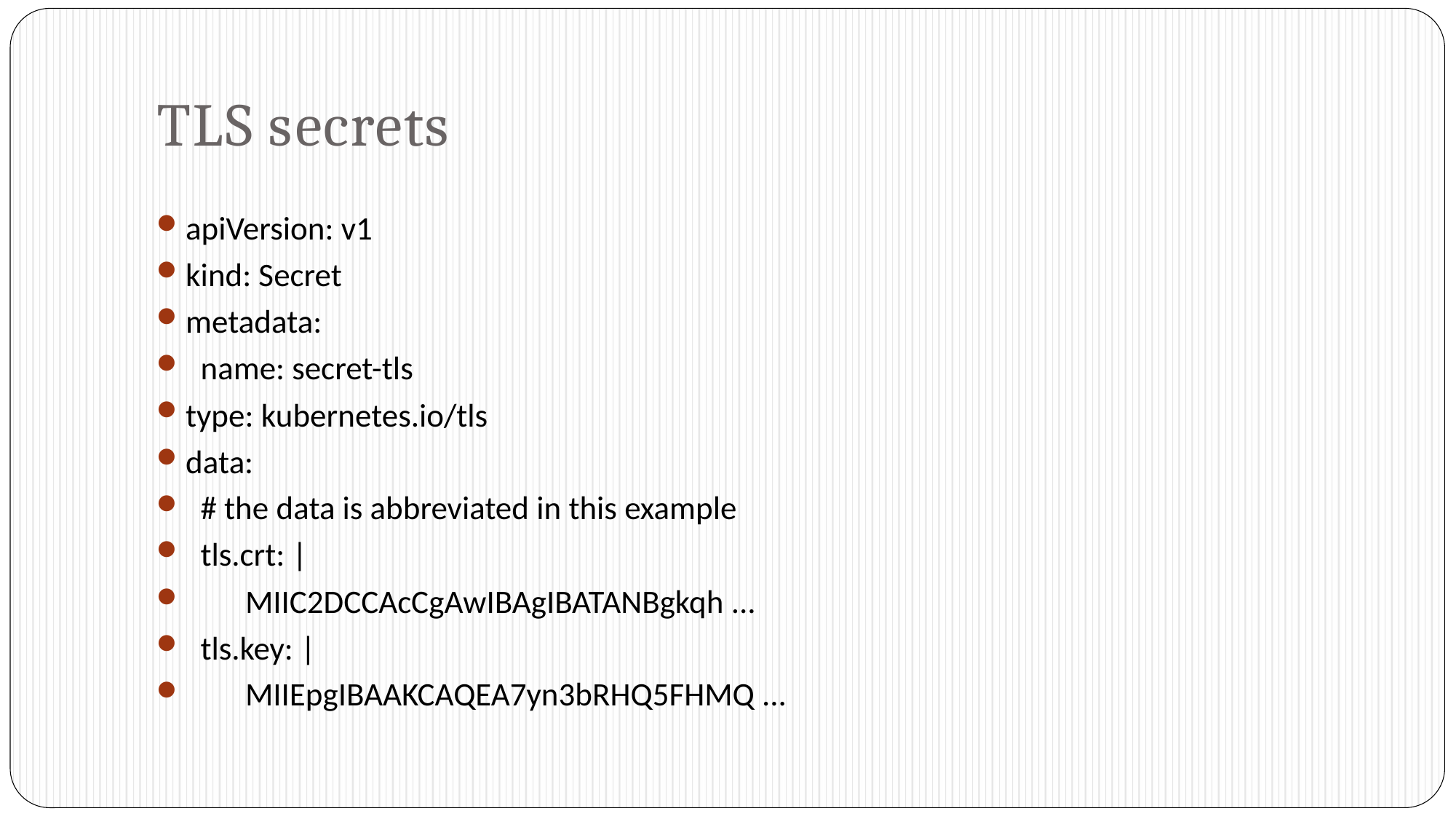

# TLS secrets
apiVersion: v1
kind: Secret
metadata:
  name: secret-tls
type: kubernetes.io/tls
data:
  # the data is abbreviated in this example
  tls.crt: |
        MIIC2DCCAcCgAwIBAgIBATANBgkqh ...
  tls.key: |
        MIIEpgIBAAKCAQEA7yn3bRHQ5FHMQ ...